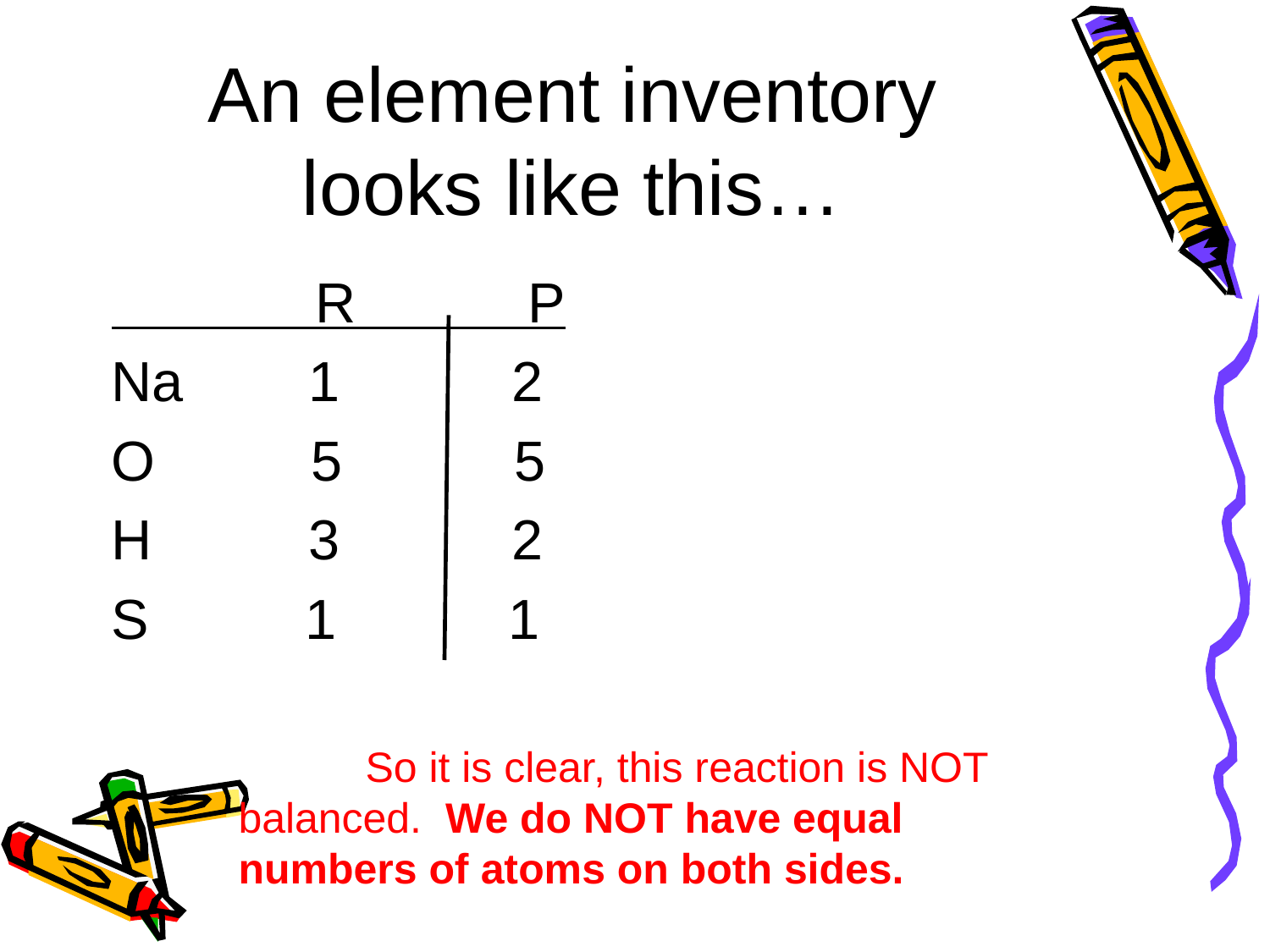

# An element inventory looks like this…
             R           P
Na        1           2
O          5           5
H          3           2
S          1           1

		So it is clear, this reaction is NOT 			balanced.  We do NOT have equal 			numbers of atoms on both sides.